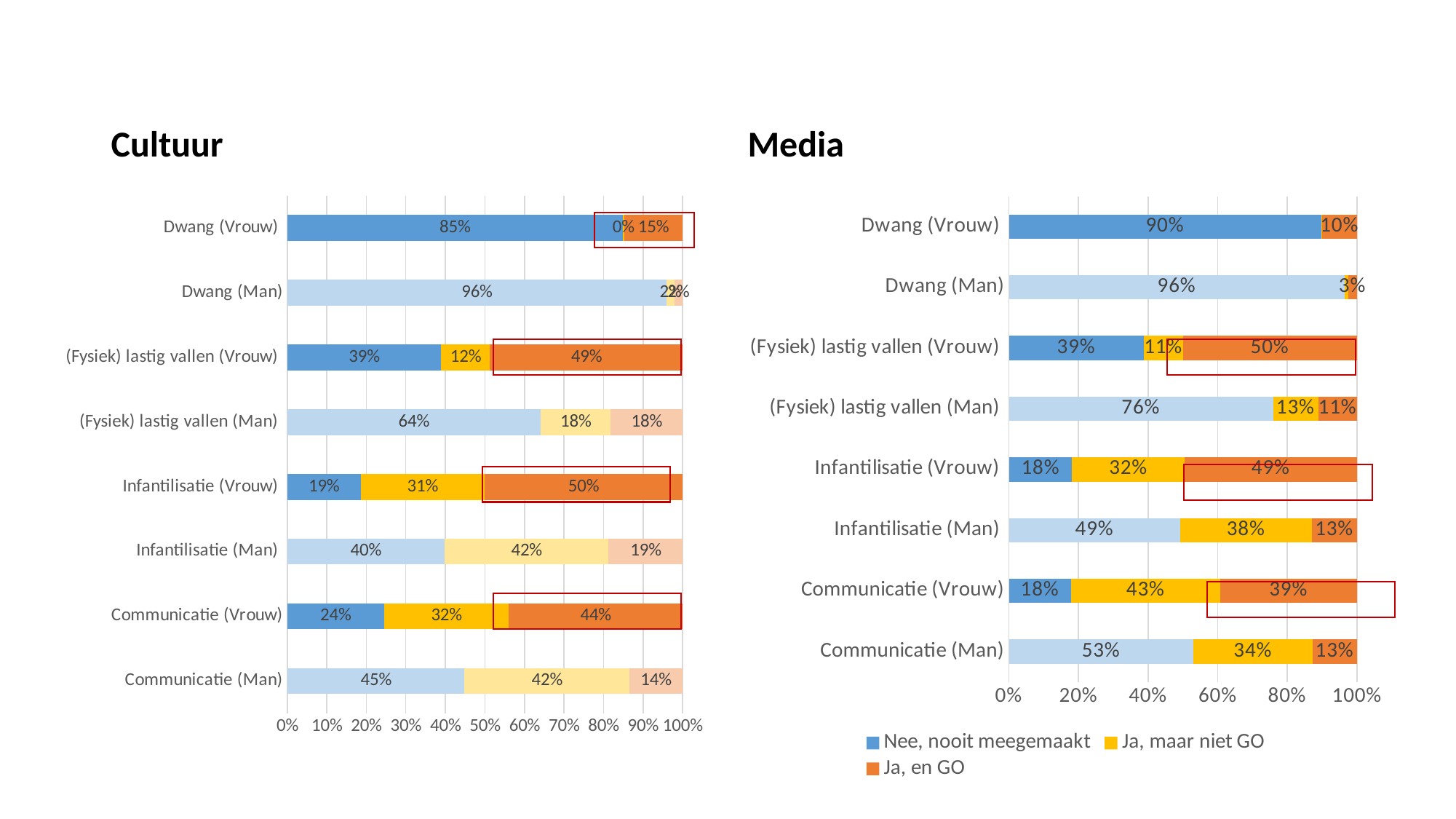

Cultuur
Media

### Chart

| Category | Nee, nooit meegemaakt | Ja, maar niet GO | Ja, en GO |
|---|---|---|---|
| Communicatie (Man) | 0.44855305466237944 | 0.41639871382636656 | 0.13504823151125403 |
| Communicatie (Vrouw) | 0.24471299093655588 | 0.3157099697885196 | 0.4395770392749245 |
| Infantilisatie (Man)  | 0.3974151857835218 | 0.41518578352180935 | 0.18739903069466882 |
| Infantilisatie (Vrouw)  | 0.18580060422960726 | 0.31268882175226587 | 0.5015105740181269 |
| (Fysiek) lastig vallen (Man)  | 0.6409017713365539 | 0.17713365539452497 | 0.1819645732689211 |
| (Fysiek) lastig vallen (Vrouw)  | 0.3888048411497731 | 0.12405446293494705 | 0.48714069591527986 |
| Dwang (Man) | 0.9596122778675282 | 0.01938610662358643 | 0.0210016155088853 |
| Dwang (Vrouw)  | 0.848714069591528 | 0.0030257186081694403 | 0.14826021180030258 |

### Chart

| Category | Nee, nooit meegemaakt | Ja, maar niet GO | Ja, en GO |
|---|---|---|---|
| Communicatie (Man) | 0.5303983228511531 | 0.3417190775681342 | 0.1278825995807128 |
| Communicatie (Vrouw) | 0.17914438502673796 | 0.42780748663101603 | 0.393048128342246 |
| Infantilisatie (Man)  | 0.49266247379454925 | 0.37735849056603776 | 0.129979035639413 |
| Infantilisatie (Vrouw)  | 0.18181818181818182 | 0.3235294117647059 | 0.4946524064171123 |
| (Fysiek) lastig vallen (Man)  | 0.7589098532494759 | 0.129979035639413 | 0.1111111111111111 |
| (Fysiek) lastig vallen (Vrouw)  | 0.3877005347593583 | 0.11229946524064172 | 0.5 |
| Dwang (Man) | 0.9643605870020965 | 0.010482180293501049 | 0.025157232704402517 |
| Dwang (Vrouw)  | 0.8975741239892183 | 0.0026954177897574125 | 0.09973045822102426 |